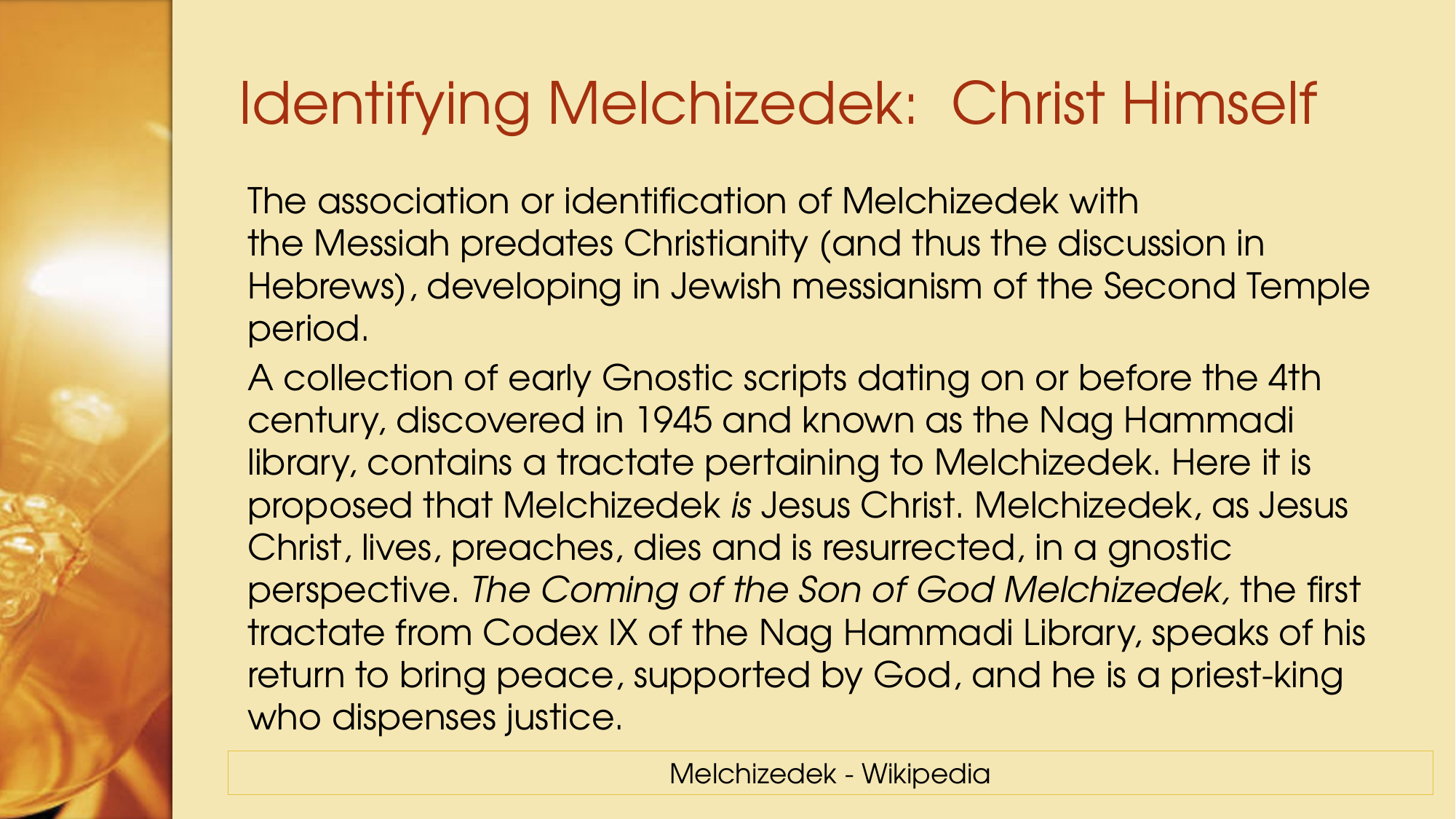

# Identifying Melchizedek:  Christ Himself
The association or identification of Melchizedek with the Messiah predates Christianity (and thus the discussion in Hebrews), developing in Jewish messianism of the Second Temple period.
A collection of early Gnostic scripts dating on or before the 4th century, discovered in 1945 and known as the Nag Hammadi library, contains a tractate pertaining to Melchizedek. Here it is proposed that Melchizedek is Jesus Christ. Melchizedek, as Jesus Christ, lives, preaches, dies and is resurrected, in a gnostic perspective. The Coming of the Son of God Melchizedek, the first tractate from Codex IX of the Nag Hammadi Library, speaks of his return to bring peace, supported by God, and he is a priest-king who dispenses justice.
Melchizedek - Wikipedia